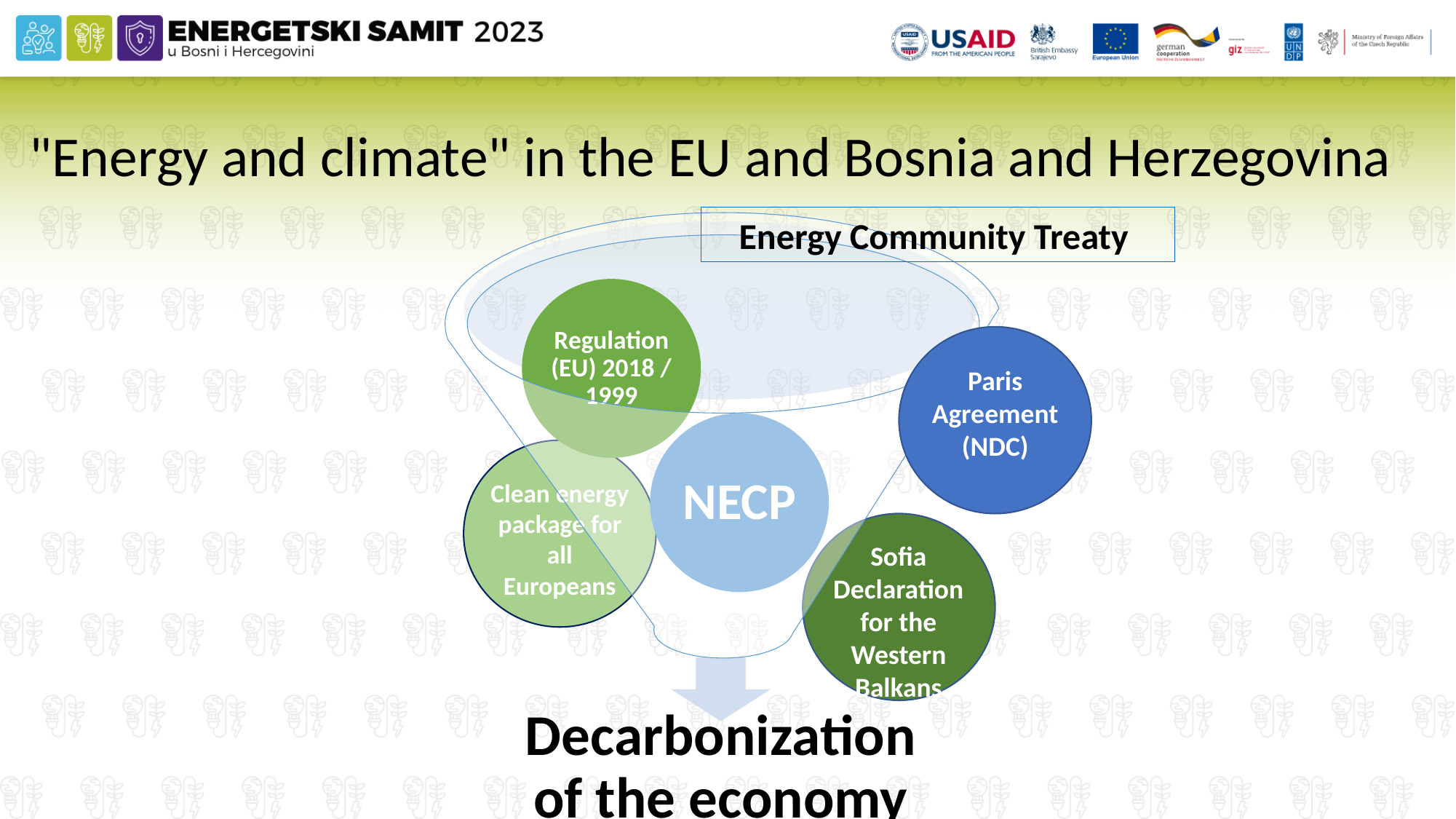

# "Energy and climate" in the EU and Bosnia and Herzegovina
Decarbonization of the economy
NECP
Regulation (EU) 2018 / 1999
Energy Community Treaty

Paris Agreement (NDC)

Clean energy package for all Europeans

Sofia Declaration for the Western Balkans